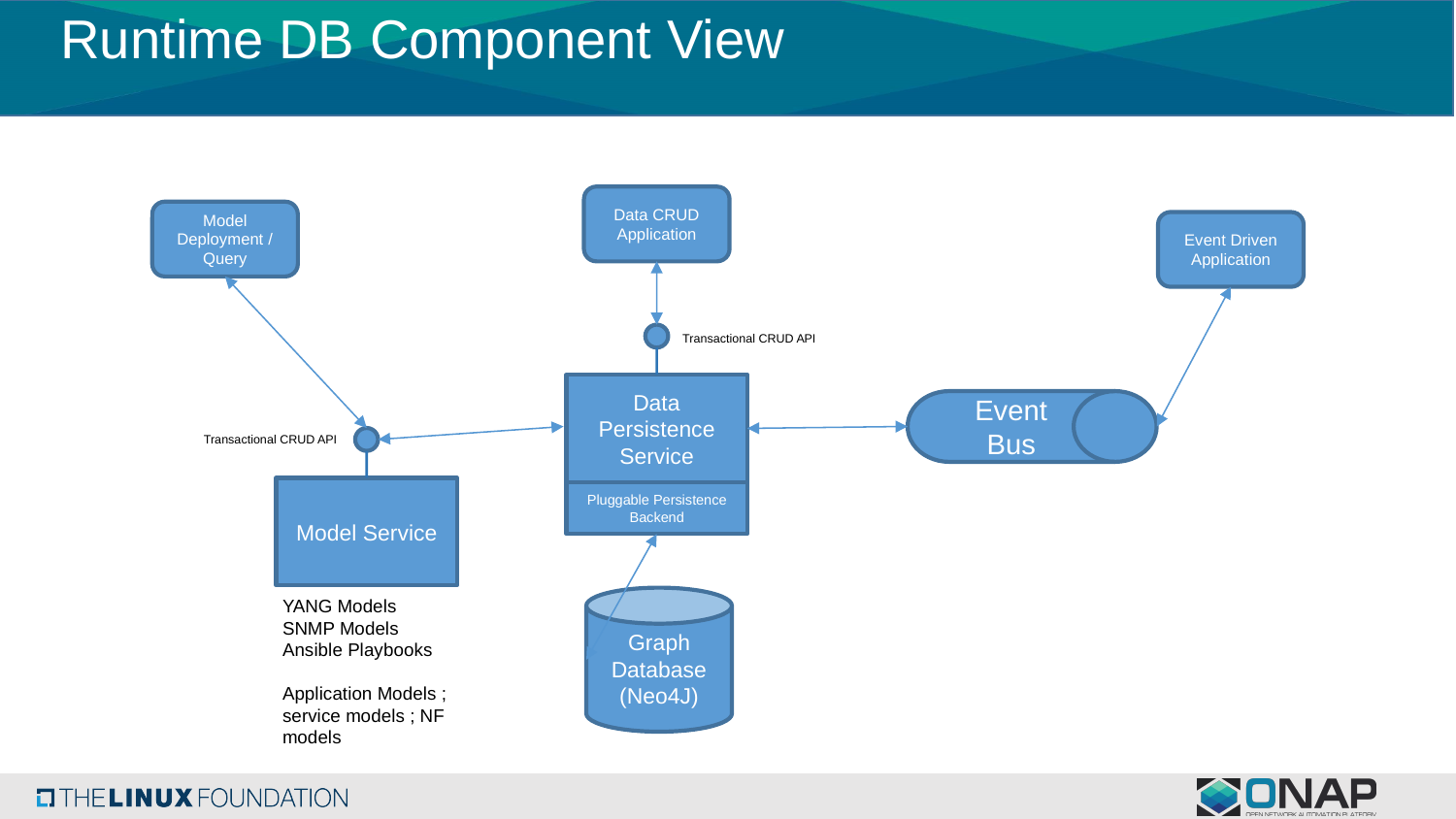

# Runtime DB Component View
Data CRUD Application
Model Deployment / Query
Event Driven Application
Transactional CRUD API

Data Persistence Service
Event Bus
Transactional CRUD API

Model Service
Pluggable Persistence Backend
YANG Models
SNMP Models
Ansible Playbooks

Application Models ; service models ; NF models
Graph Database (Neo4J)